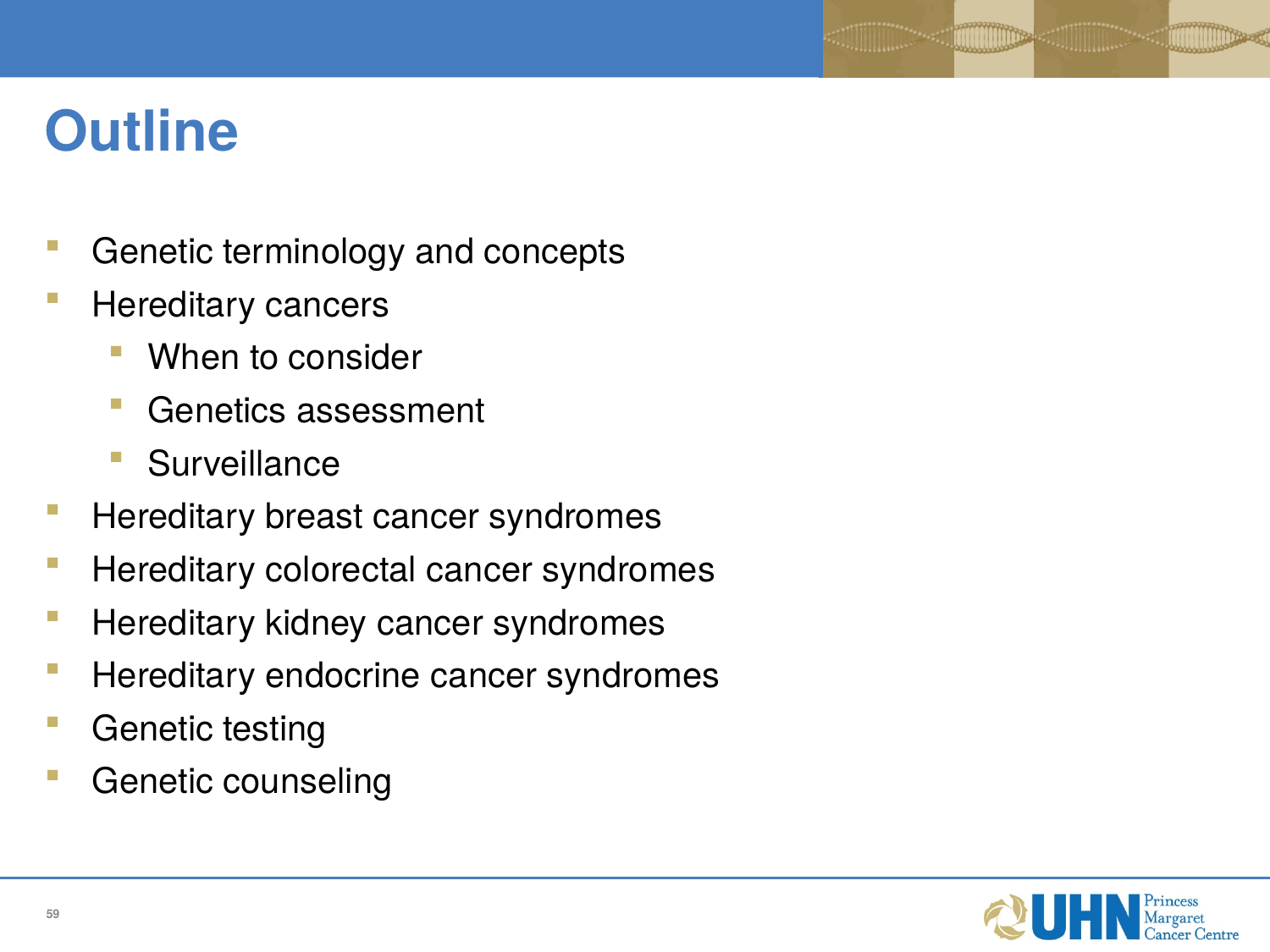

# Outline
Genetic terminology and concepts
Hereditary cancers
When to consider
Genetics assessment
Surveillance
Hereditary breast cancer syndromes
Hereditary colorectal cancer syndromes
Hereditary kidney cancer syndromes
Hereditary endocrine cancer syndromes
Genetic testing
Genetic counseling
59